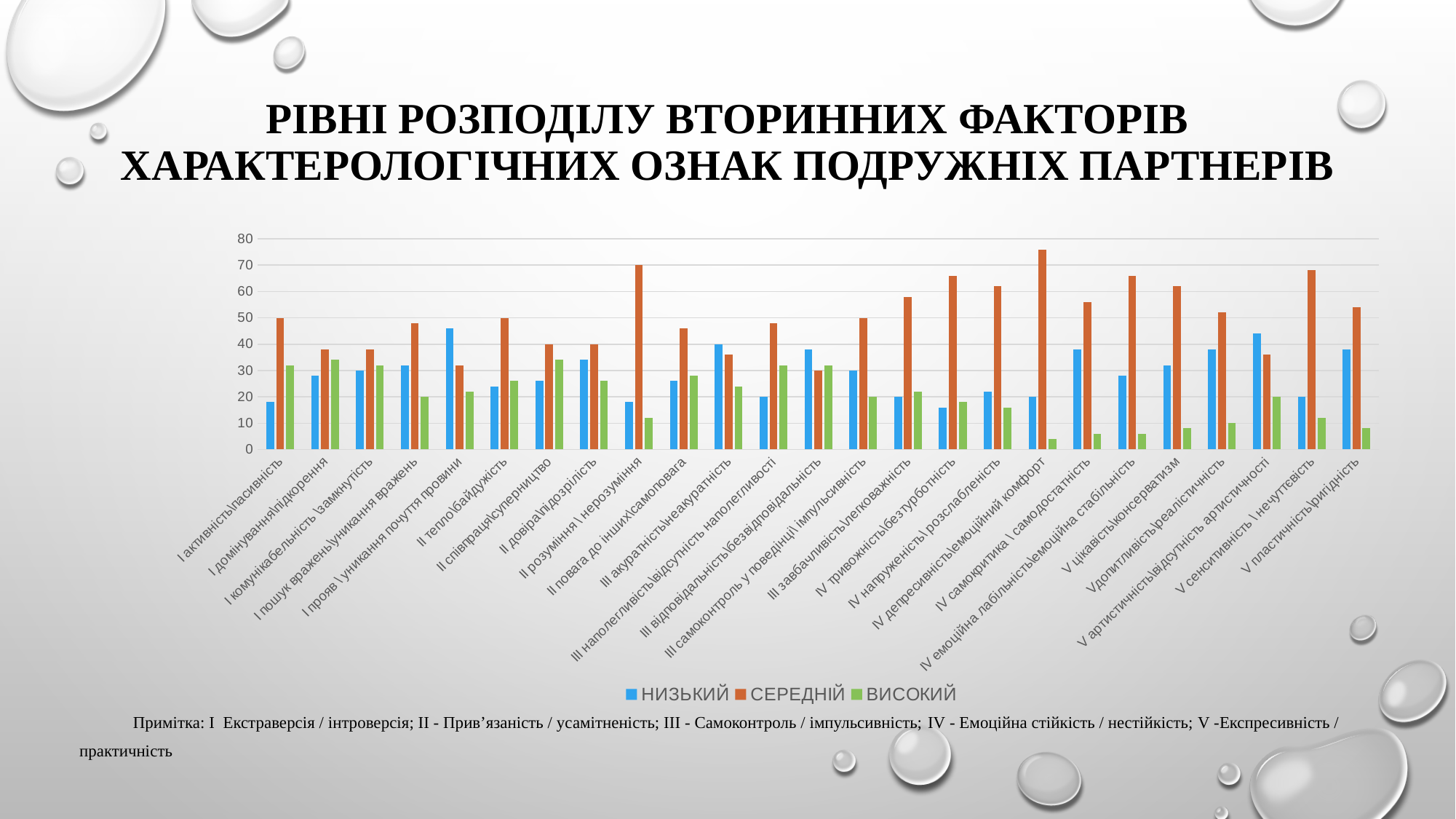

# Рівні розподілу вторинних факторів характерологічних ознак подружніх партнерів

### Chart

| Category | НИЗЬКИЙ | СЕРЕДНІЙ | ВИСОКИЙ |
|---|---|---|---|
| І активність\пасивність | 18.0 | 50.0 | 32.0 |
| І домінування\підкорення | 28.0 | 38.0 | 34.0 |
| І комунікабельність \замкнутість | 30.0 | 38.0 | 32.0 |
| І пошук вражень\уникання вражень | 32.0 | 48.0 | 20.0 |
| І прояв \ уникання почуття провини | 46.0 | 32.0 | 22.0 |
| ІІ тепло\байдужість | 24.0 | 50.0 | 26.0 |
| ІІ співпраця\суперництво | 26.0 | 40.0 | 34.0 |
| ІІ довіра\підозрілість | 34.0 | 40.0 | 26.0 |
| ІІ розуміння \ нерозуміння | 18.0 | 70.0 | 12.0 |
| ІІ повага до інших\самоповага | 26.0 | 46.0 | 28.0 |
| ІІІ акуратність\неакуратність | 40.0 | 36.0 | 24.0 |
| ІІІ наполегливість\відсутність наполегливості | 20.0 | 48.0 | 32.0 |
| ІІІ відповідальність\безвідповідальність | 38.0 | 30.0 | 32.0 |
| ІІІ самоконтроль у поведінці\ імпульсивність | 30.0 | 50.0 | 20.0 |
| ІІІ завбачливість\легковажність | 20.0 | 58.0 | 22.0 |
| ІV тривожність\безтурботність | 16.0 | 66.0 | 18.0 |
| IV напруженість\ розслабленість | 22.0 | 62.0 | 16.0 |
| IV депресивність\емоційний комфорт | 20.0 | 76.0 | 4.0 |
| IV самокритика \ самодостатність | 38.0 | 56.0 | 6.0 |
| IV емоційна лабільність\емоційна стабільність | 28.0 | 66.0 | 6.0 |
| V цікавість\консерватизм | 32.0 | 62.0 | 8.0 |
| Vдопитливість\реалістичність | 38.0 | 52.0 | 10.0 |
| V артистичність\відсутність артистичності | 44.0 | 36.0 | 20.0 |
| V сенситивність \ нечуттєвість | 20.0 | 68.0 | 12.0 |
| V пластичність\ригідність | 38.0 | 54.0 | 8.0 |
Примітка: І  Екстраверсія / інтроверсія; ІІ - Прив’язаність / усамітненість; ІІІ - Самоконтроль / імпульсивність; IV - Емоційна стійкість / нестійкість; V -Експресивність / практичність